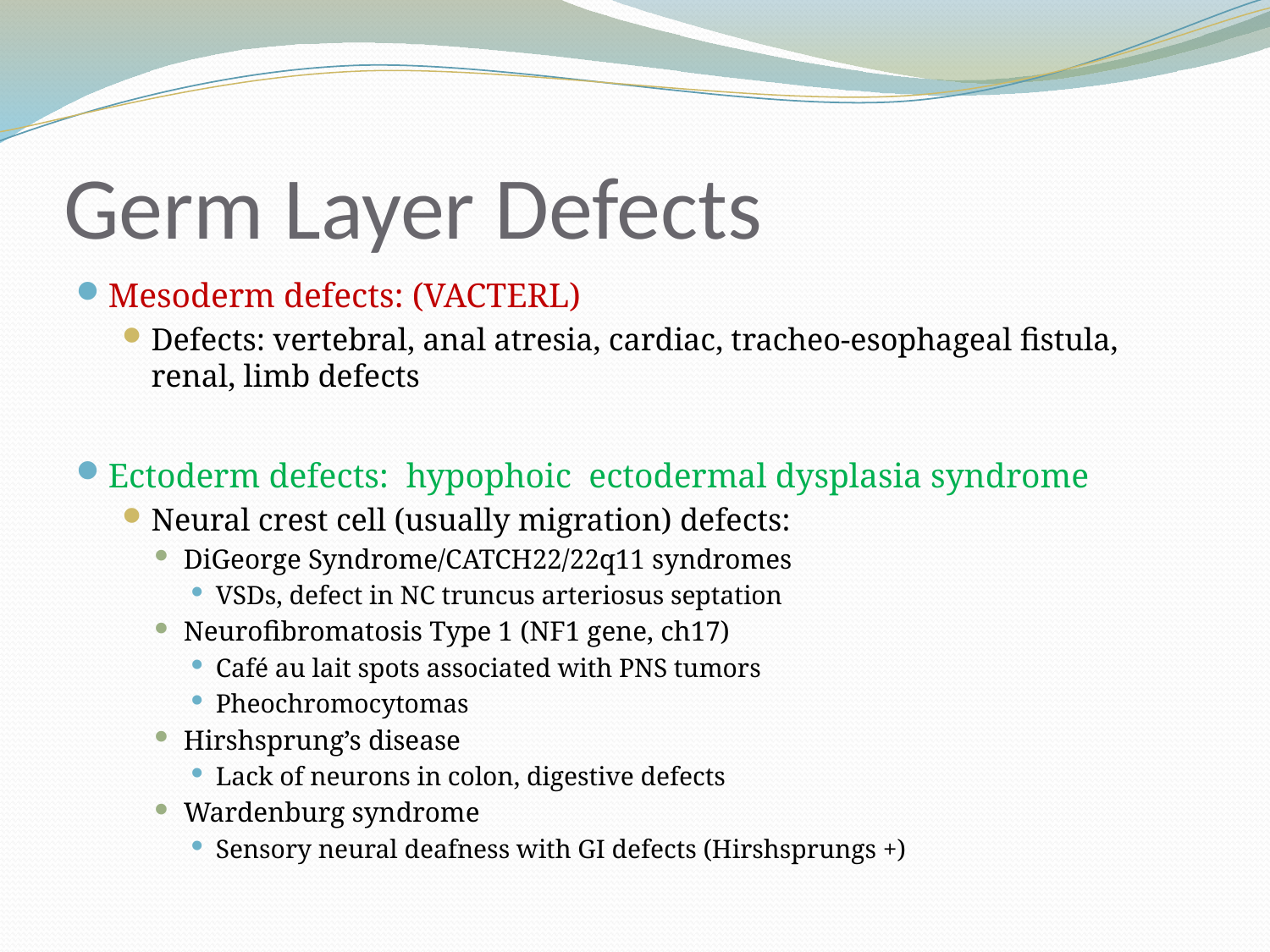

# Germ Layer Defects
Mesoderm defects: (VACTERL)
Defects: vertebral, anal atresia, cardiac, tracheo-esophageal fistula, renal, limb defects

Ectoderm defects:  hypophoic  ectodermal dysplasia syndrome
Neural crest cell (usually migration) defects:
DiGeorge Syndrome/CATCH22/22q11 syndromes
VSDs, defect in NC truncus arteriosus septation
Neurofibromatosis Type 1 (NF1 gene, ch17)
Café au lait spots associated with PNS tumors
Pheochromocytomas
Hirshsprung’s disease
Lack of neurons in colon, digestive defects
Wardenburg syndrome
Sensory neural deafness with GI defects (Hirshsprungs +)